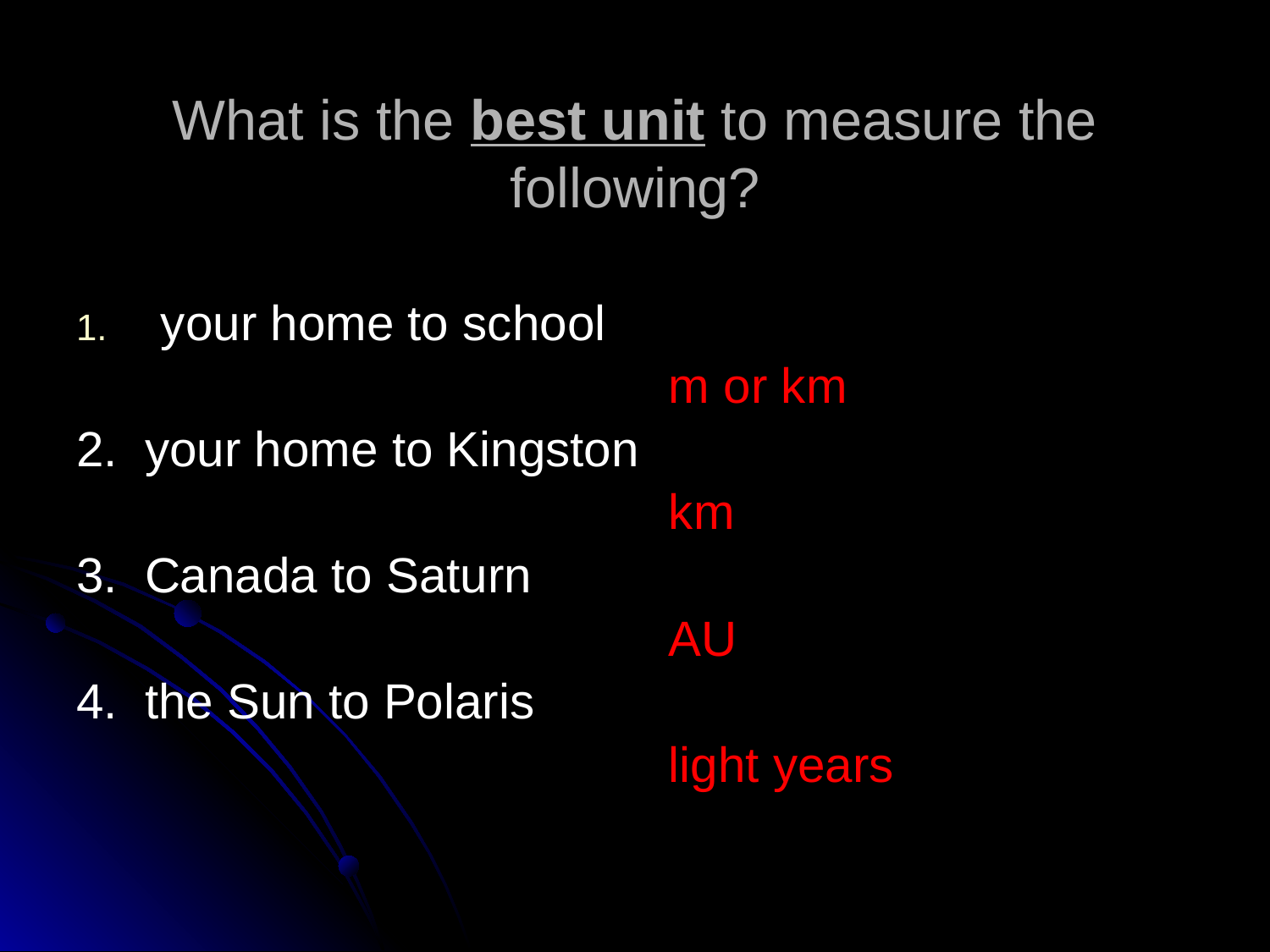

# What is the best unit to measure the following?

your home to school
					m or km
2.  your home to Kingston
					km
3.  Canada to Saturn
					AU
4.  the Sun to Polaris
					light years